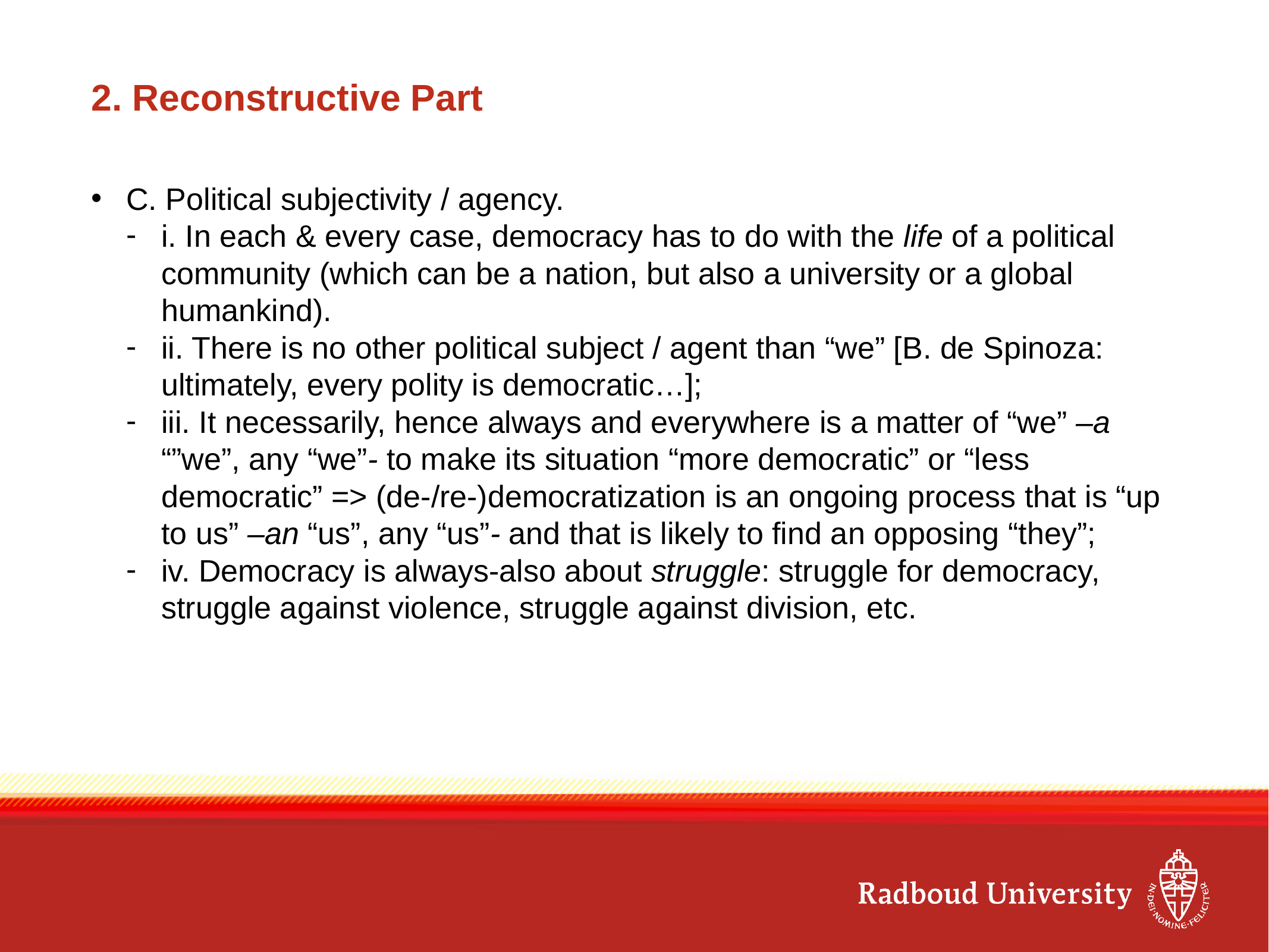

# 2. Reconstructive Part
C. Political subjectivity / agency.
i. In each & every case, democracy has to do with the life of a political community (which can be a nation, but also a university or a global humankind).
ii. There is no other political subject / agent than “we” [B. de Spinoza: ultimately, every polity is democratic…];
iii. It necessarily, hence always and everywhere is a matter of “we” –a “”we”, any “we”- to make its situation “more democratic” or “less democratic” => (de-/re-)democratization is an ongoing process that is “up to us” –an “us”, any “us”- and that is likely to find an opposing “they”;
iv. Democracy is always-also about struggle: struggle for democracy, struggle against violence, struggle against division, etc.